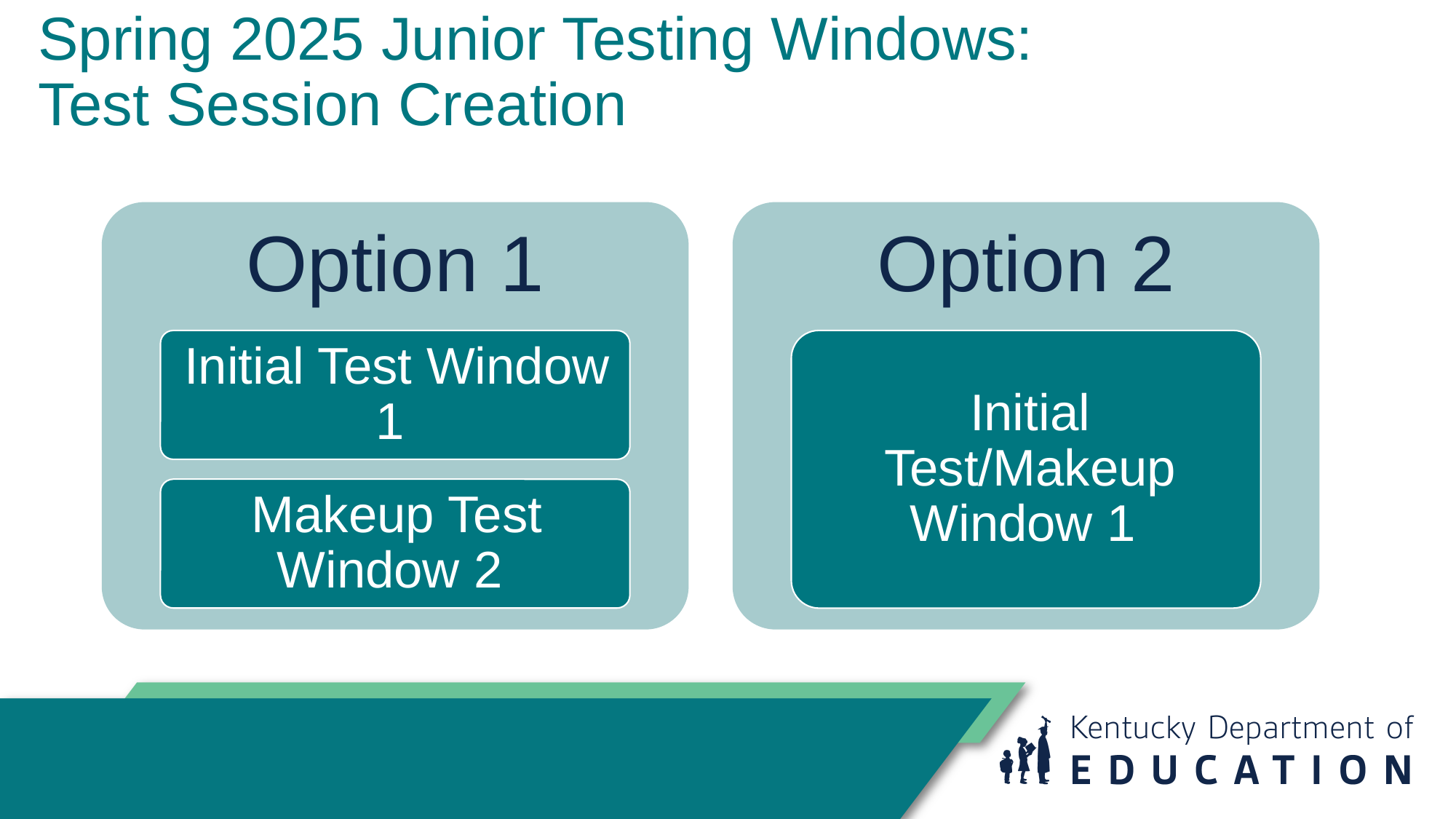

# Spring 2025 Junior Testing Windows: Test Session Creation
Option 1
Initial Test Window 1
Makeup Test Window 2
Option 2
Initial Test/Makeup Window 1